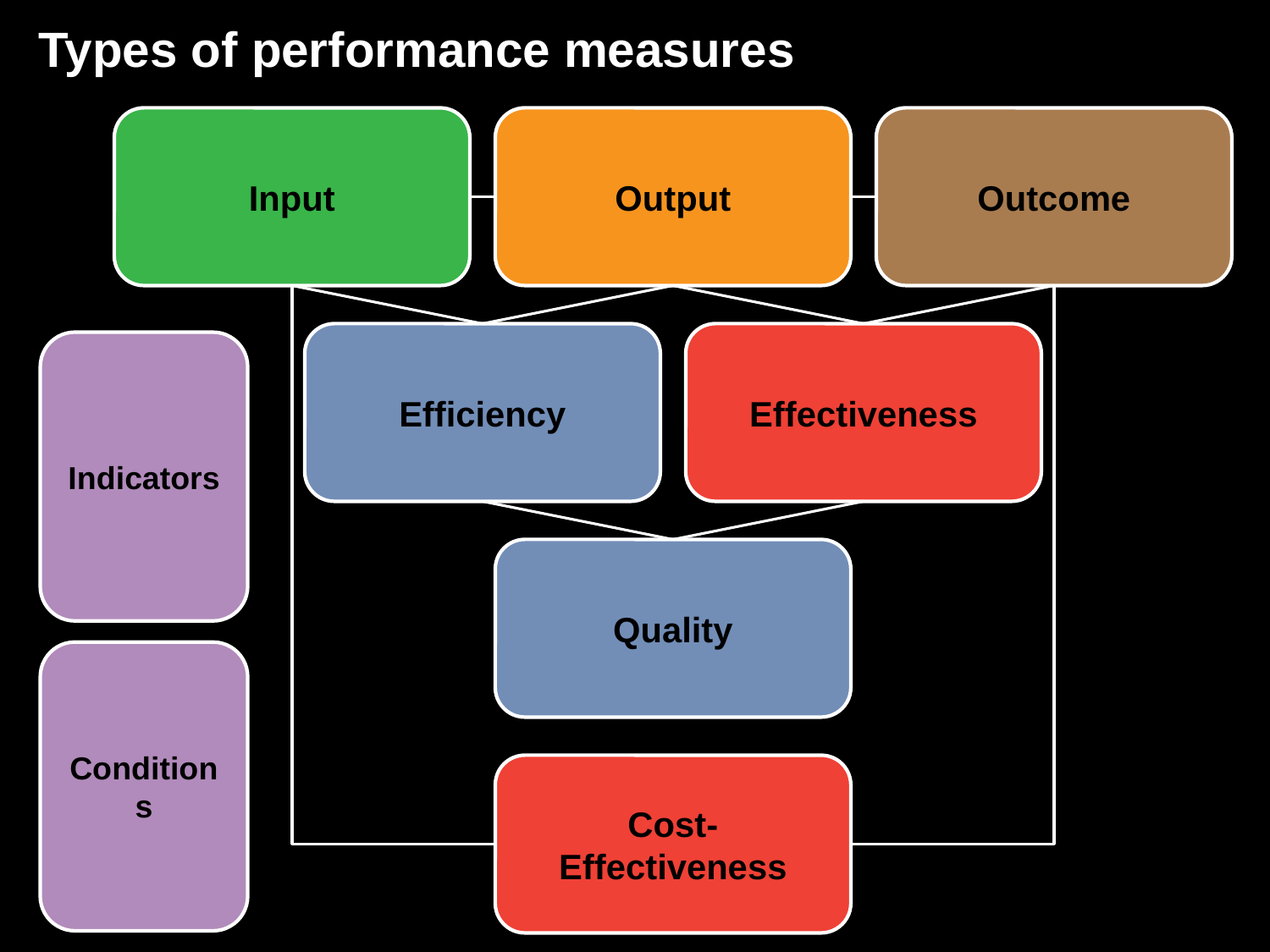

Types of performance measures
Input
Output
Outcome
Efficiency
Effectiveness
Indicators
Quality
Conditions
Cost-Effectiveness